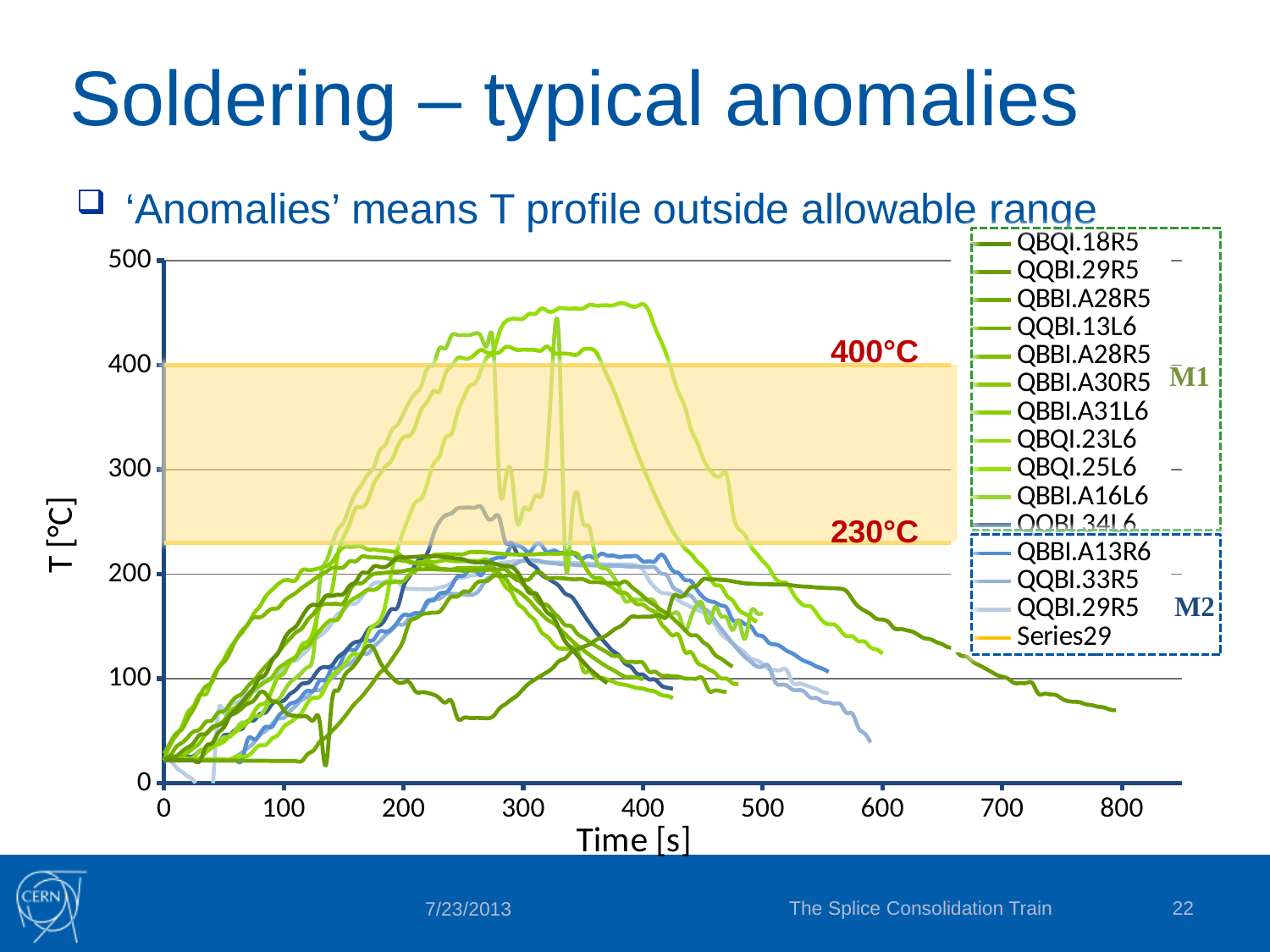

# Soldering – typical anomalies
‘Anomalies’ means T profile outside allowable range

### Chart

| Category | QBQI.18R5 | QQBI.29R5 | QBBI.A28R5 | QQBI.13L6 | QBBI.A28R5 | QBBI.A30R5 | QBBI.A31L6 | QBQI.23L6 | QBQI.25L6 | QBBI.A16L6 | QQBI.34L6 | QBBI.A13R6 | QQBI.33R5 | QQBI.29R5 |  |  |
|---|---|---|---|---|---|---|---|---|---|---|---|---|---|---|---|---|
400°C

230°C

The Splice Consolidation Train
22
7/23/2013